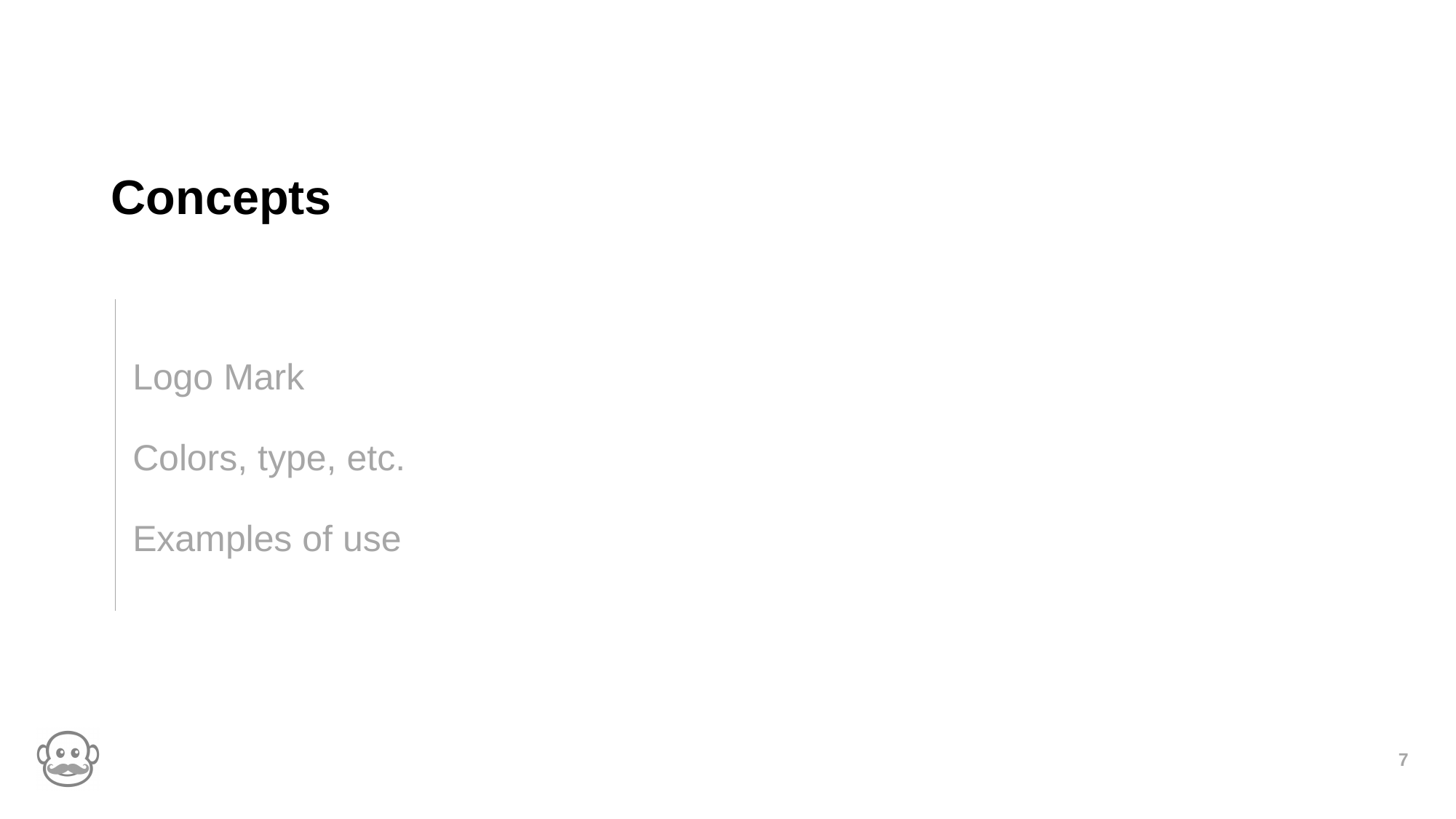

# Concepts
Logo Mark
Colors, type, etc.
Examples of use

7